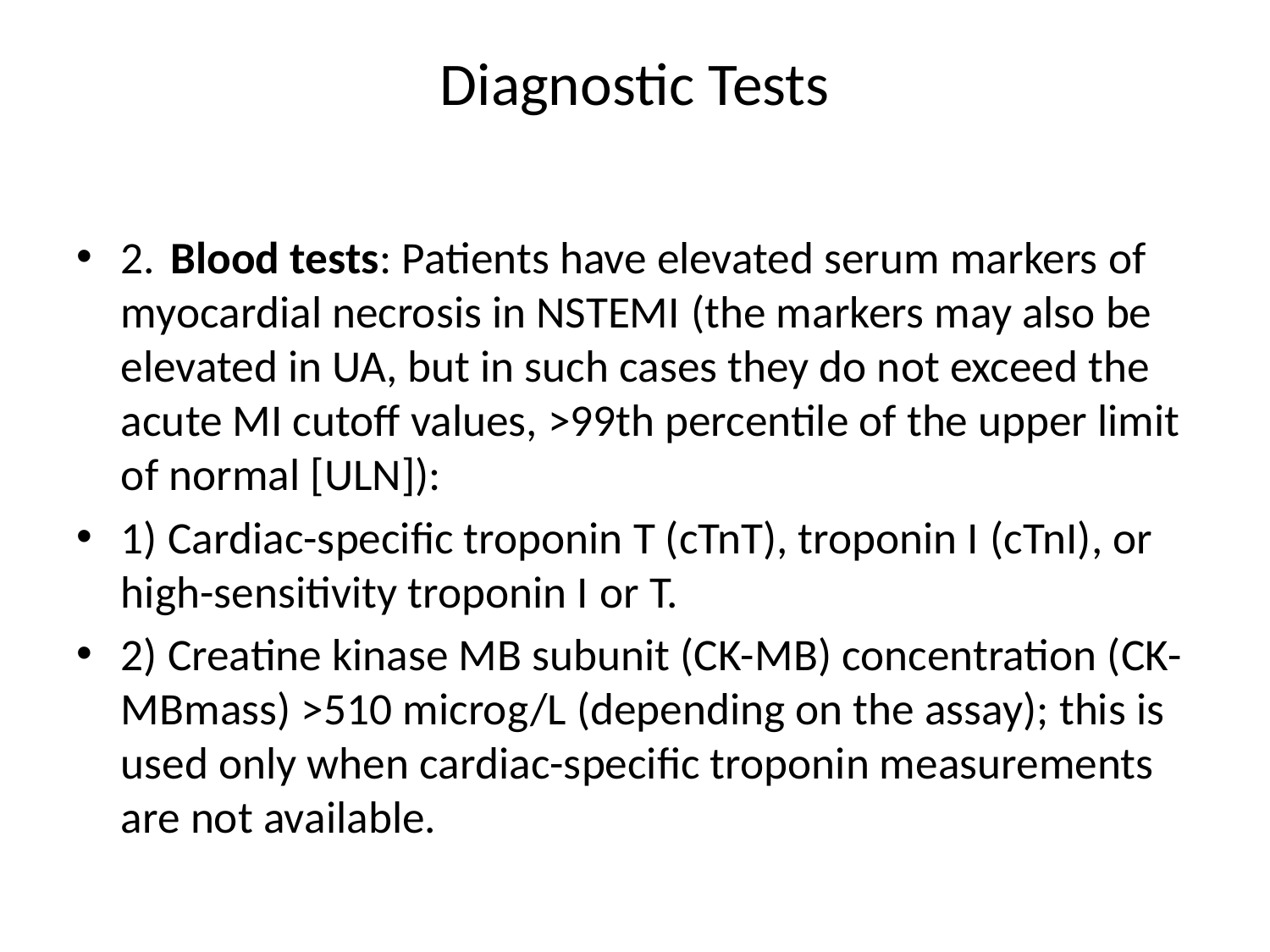

# Diagnostic Tests
2. Blood tests: Patients have elevated serum markers of myocardial necrosis in NSTEMI (the markers may also be elevated in UA, but in such cases they do not exceed the acute MI cutoff values, >99th percentile of the upper limit of normal [ULN]):
1) Cardiac-specific troponin T (cTnT), troponin I (cTnI), or high-sensitivity troponin I or T.
2) Creatine kinase MB subunit (CK-MB) concentration (CK-MBmass) >510 microg/L (depending on the assay); this is used only when cardiac-specific troponin measurements are not available.